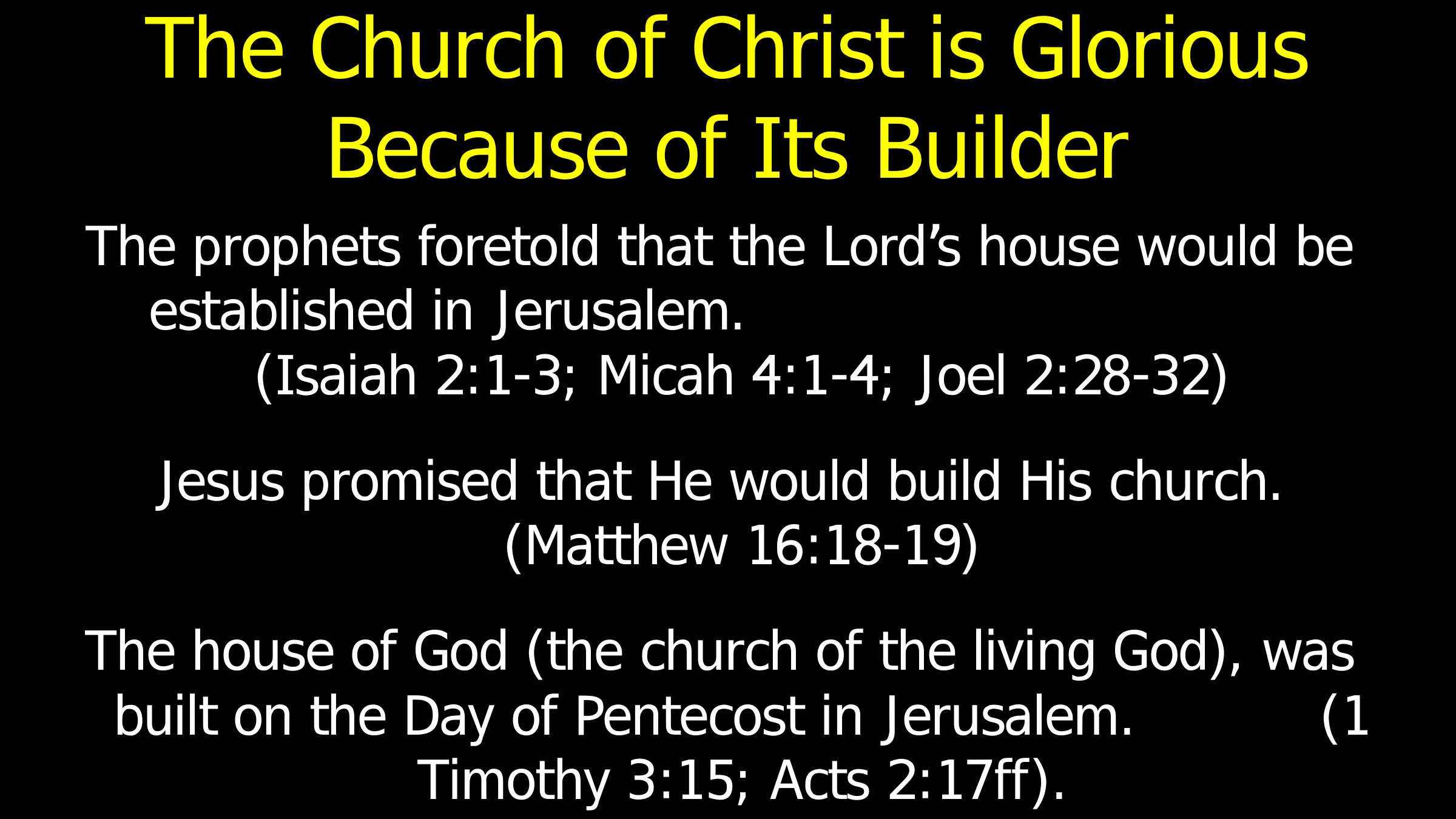

# The Church of Christ is Glorious Because of Its Builder
The prophets foretold that the Lord’s house would be established in Jerusalem.                                    (Isaiah 2:1-3; Micah 4:1-4; Joel 2:28-32)

Jesus promised that He would build His church. (Matthew 16:18-19)

The house of God (the church of the living God), was built on the Day of Pentecost in Jerusalem.           (1 Timothy 3:15; Acts 2:17ff).